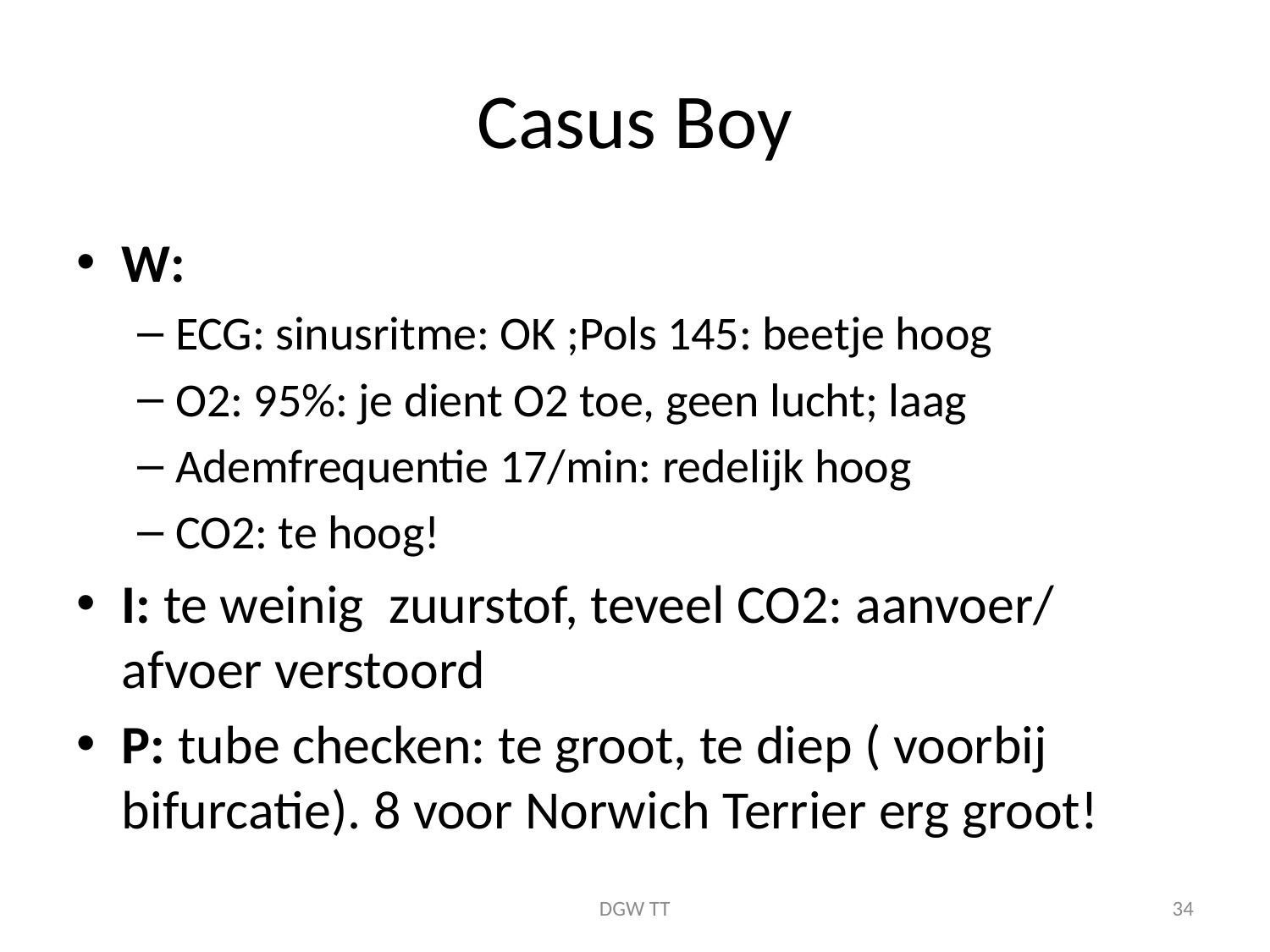

# Casus Boy
W:
ECG: sinusritme: OK ;Pols 145: beetje hoog
O2: 95%: je dient O2 toe, geen lucht; laag
Ademfrequentie 17/min: redelijk hoog
CO2: te hoog!
I: te weinig  zuurstof, teveel CO2: aanvoer/ afvoer verstoord
P: tube checken: te groot, te diep ( voorbij bifurcatie). 8 voor Norwich Terrier erg groot!
DGW TT
34